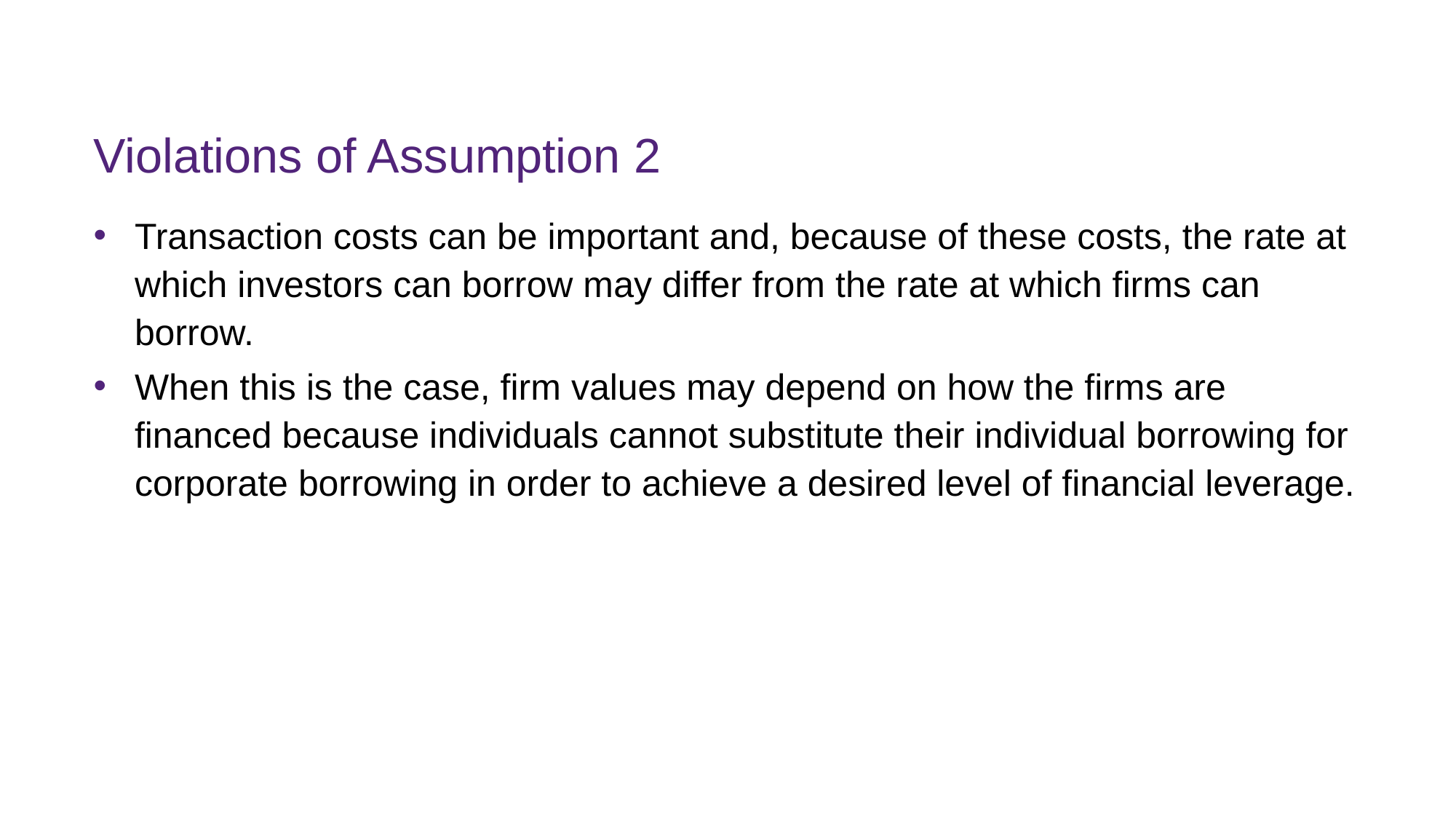

# Violations of Assumption 2
Transaction costs can be important and, because of these costs, the rate at which investors can borrow may differ from the rate at which firms can borrow.
When this is the case, firm values may depend on how the firms are financed because individuals cannot substitute their individual borrowing for corporate borrowing in order to achieve a desired level of financial leverage.
FINM7409